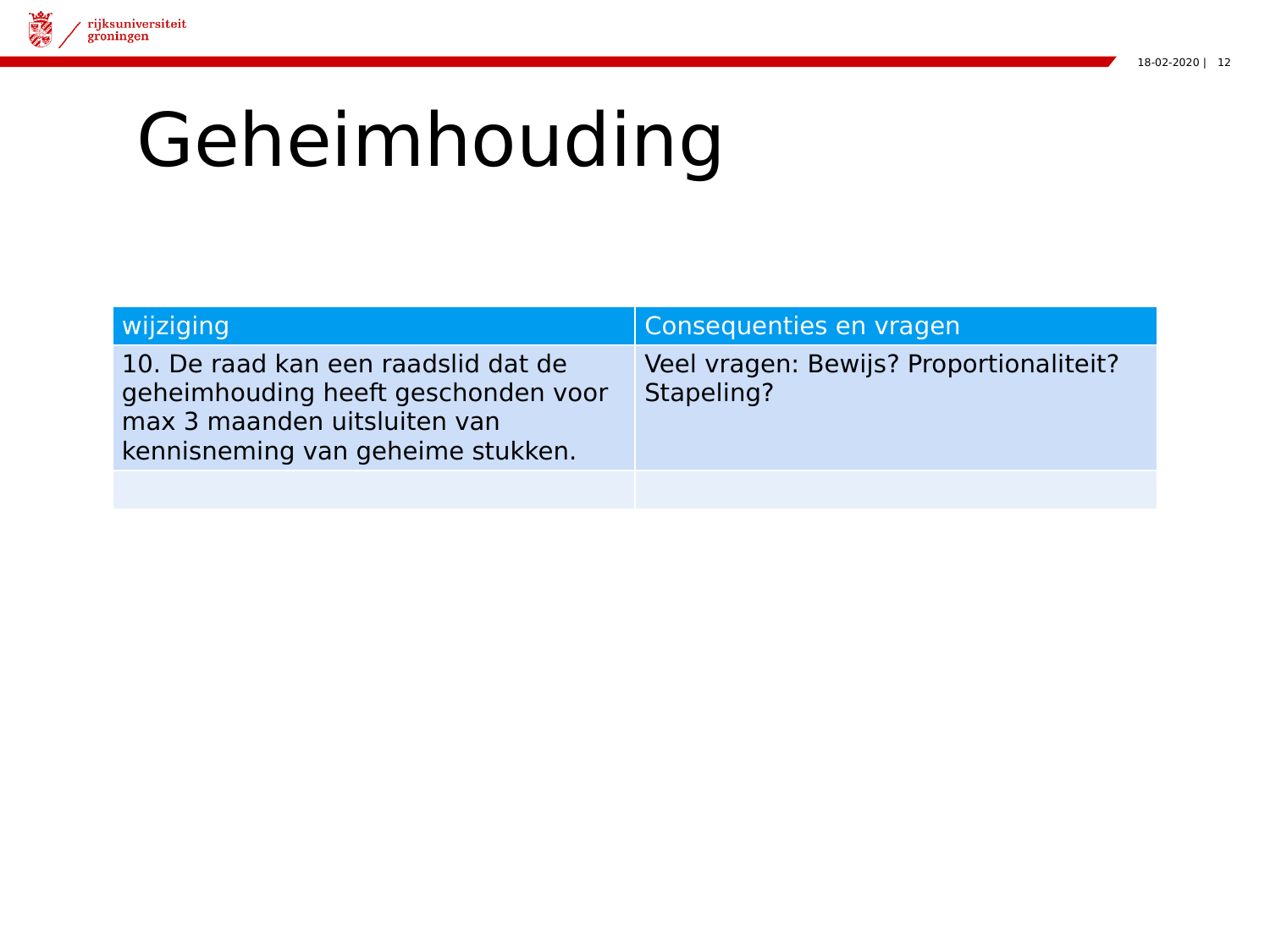

# Geheimhouding
| wijziging | Consequenties en vragen |
| --- | --- |
| 10. De raad kan een raadslid dat de geheimhouding heeft geschonden voor max 3 maanden uitsluiten van kennisneming van geheime stukken. | Veel vragen: Bewijs? Proportionaliteit? Stapeling? |
|  |  |